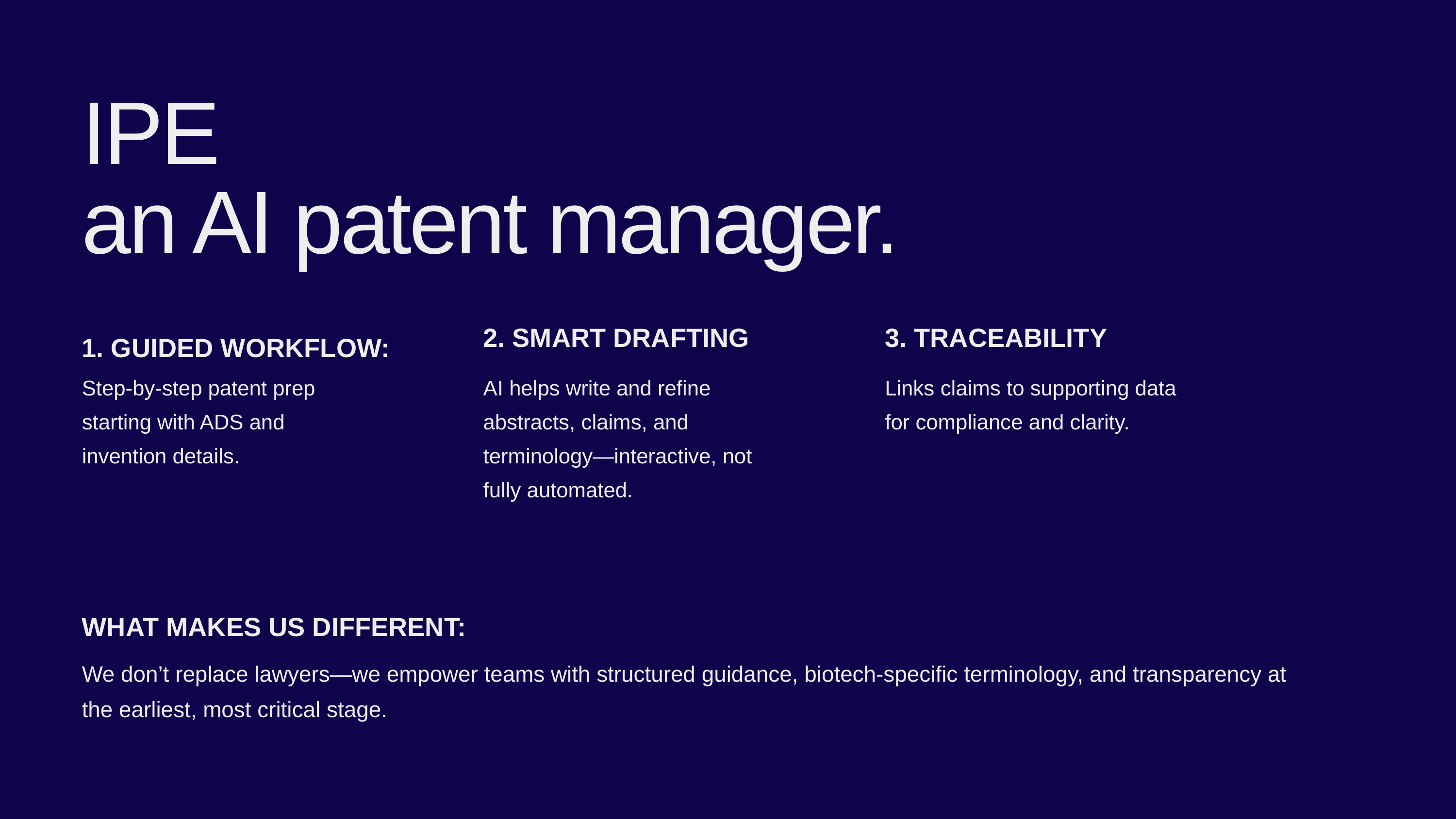

IPE
an AI patent manager.
2. SMART DRAFTING
3. TRACEABILITY
1. GUIDED WORKFLOW:
Step-by-step patent prep starting with ADS and invention details.
AI helps write and refine abstracts, claims, and terminology—interactive, not fully automated.
Links claims to supporting data for compliance and clarity.
WHAT MAKES US DIFFERENT:
We don’t replace lawyers—we empower teams with structured guidance, biotech-specific terminology, and transparency at the earliest, most critical stage.